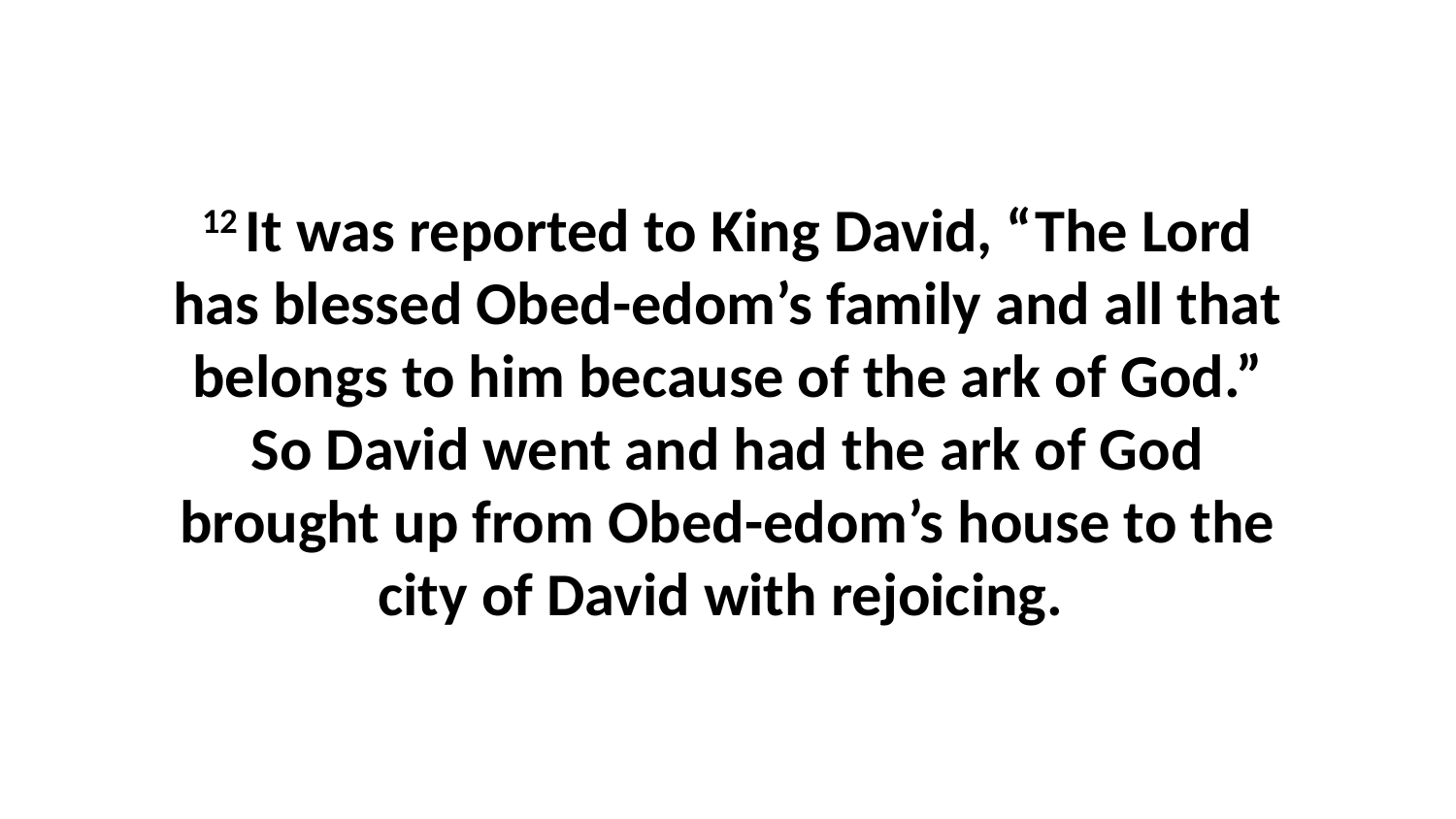

12 It was reported to King David, “The Lord has blessed Obed-edom’s family and all that belongs to him because of the ark of God.” So David went and had the ark of God brought up from Obed-edom’s house to the city of David with rejoicing.